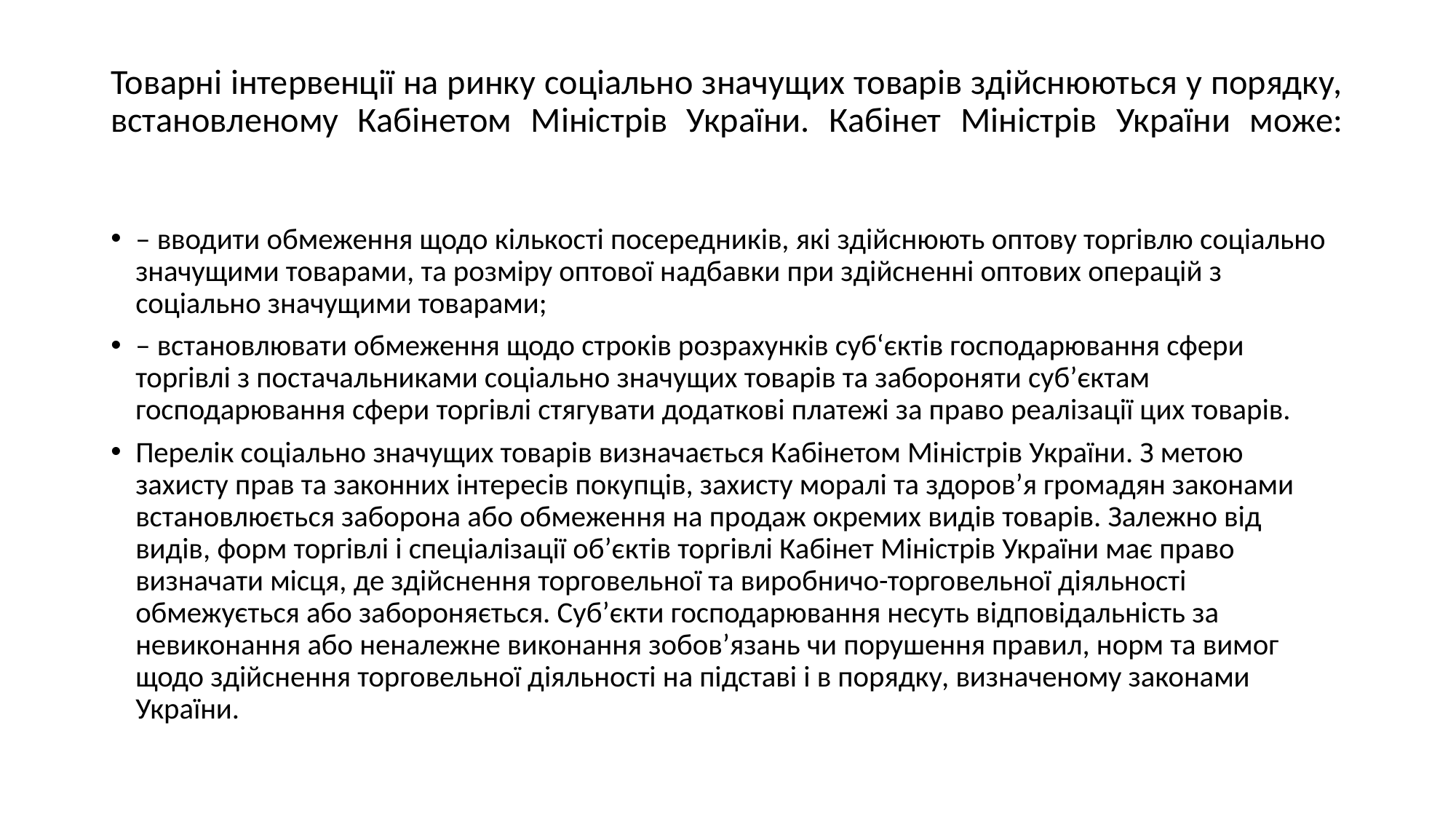

# Товарні інтервенції на ринку соціально значущих товарів здійснюються у порядку, встановленому Кабінетом Міністрів України. Кабінет Міністрів України може:
– вводити обмеження щодо кількості посередників, які здійснюють оптову торгівлю соціально значущими товарами, та розміру оптової надбавки при здійсненні оптових операцій з соціально значущими товарами;
– встановлювати обмеження щодо строків розрахунків суб‘єктів господарювання сфери торгівлі з постачальниками соціально значущих товарів та забороняти суб’єктам господарювання сфери торгівлі стягувати додаткові платежі за право реалізації цих товарів.
Перелік соціально значущих товарів визначається Кабінетом Міністрів України. З метою захисту прав та законних інтересів покупців, захисту моралі та здоров’я громадян законами встановлюється заборона або обмеження на продаж окремих видів товарів. Залежно від видів, форм торгівлі і спеціалізації об’єктів торгівлі Кабінет Міністрів України має право визначати місця, де здійснення торговельної та виробничо-торговельної діяльності обмежується або забороняється. Суб’єкти господарювання несуть відповідальність за невиконання або неналежне виконання зобов’язань чи порушення правил, норм та вимог щодо здійснення торговельної діяльності на підставі і в порядку, визначеному законами України.